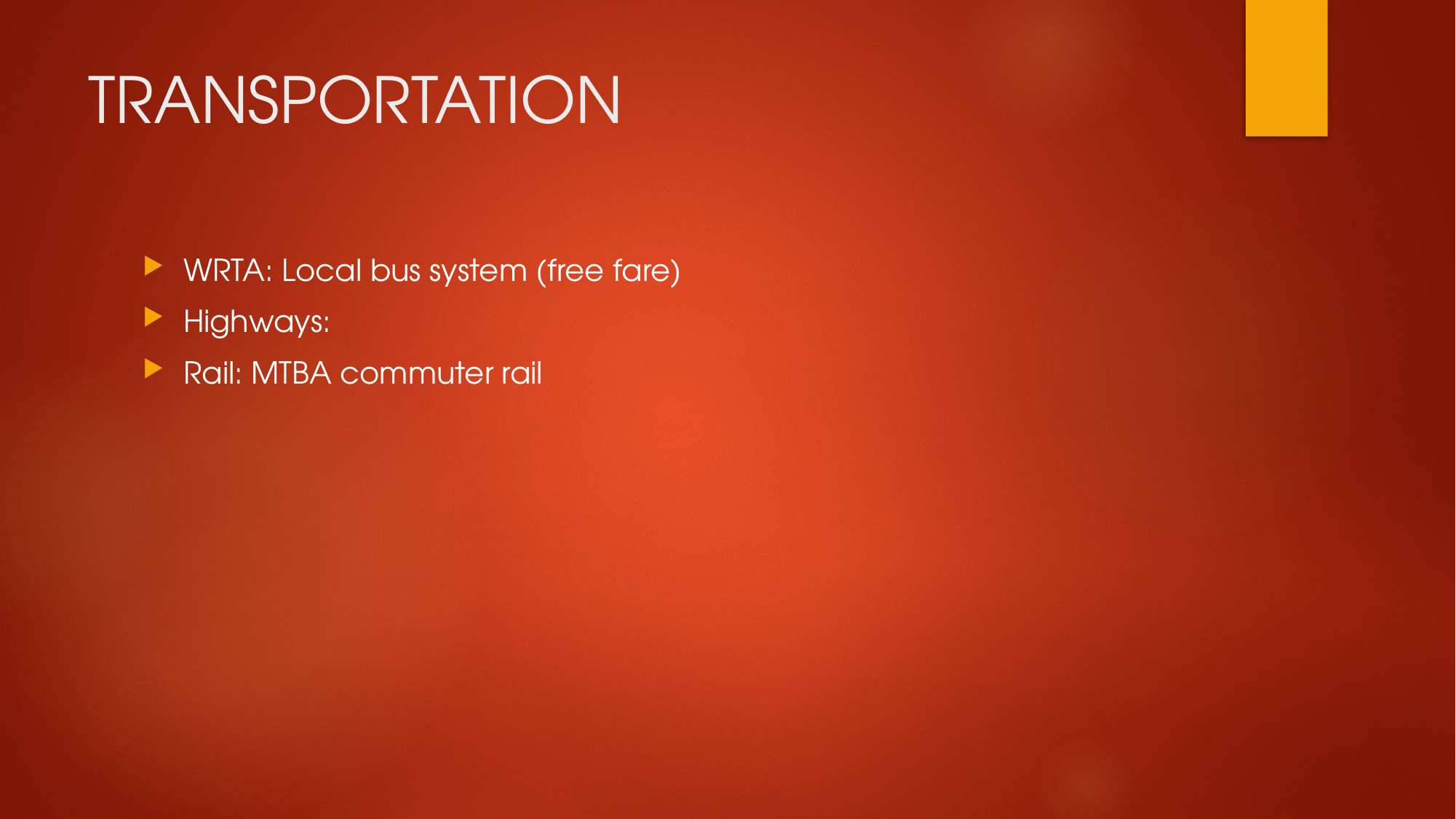

# TRANSPORTATION
WRTA: Local bus system (free fare)
Highways:
Rail: MTBA commuter rail